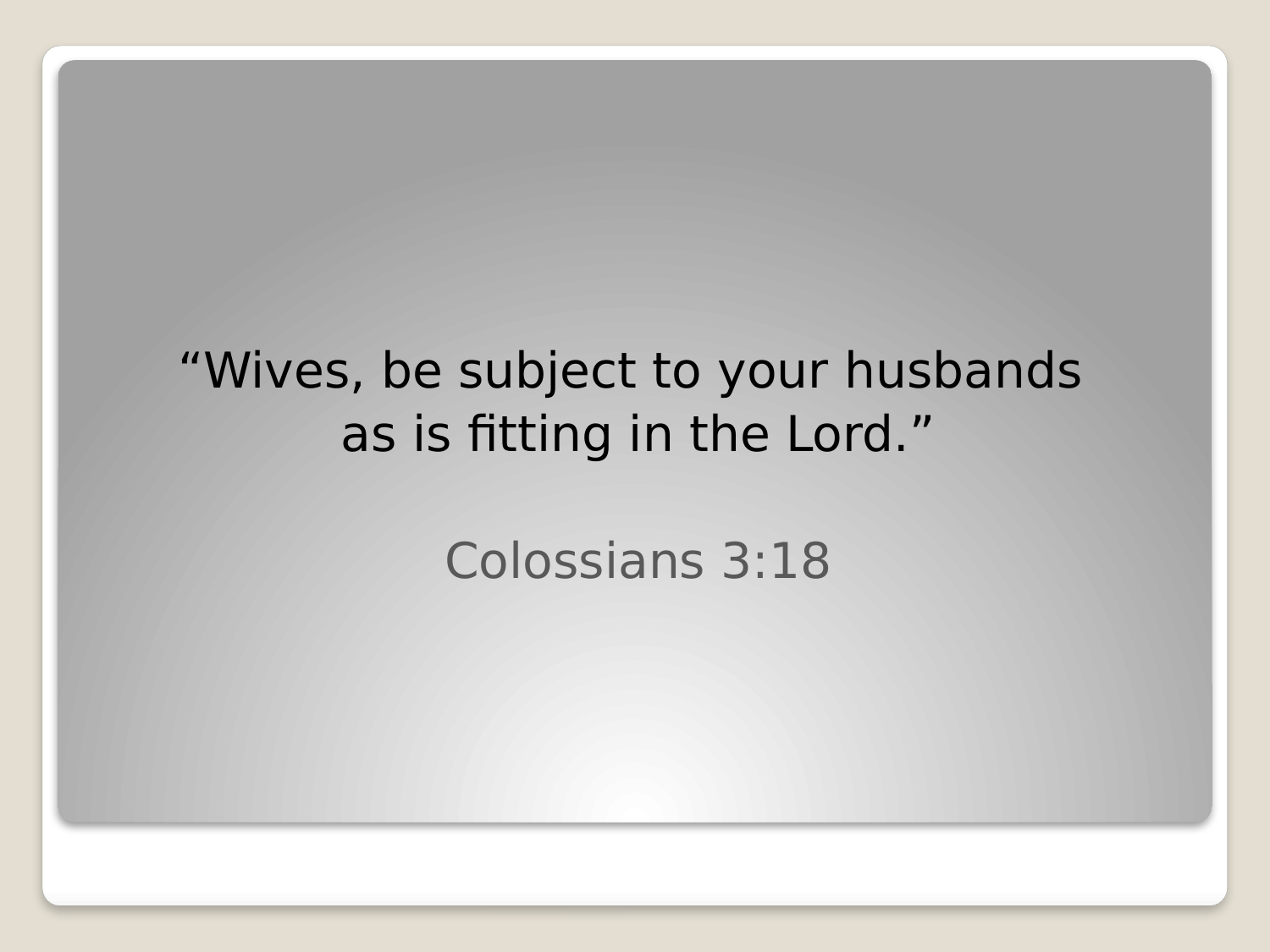

“Wives, be subject to your husbands
as is fitting in the Lord.”

Colossians 3:18